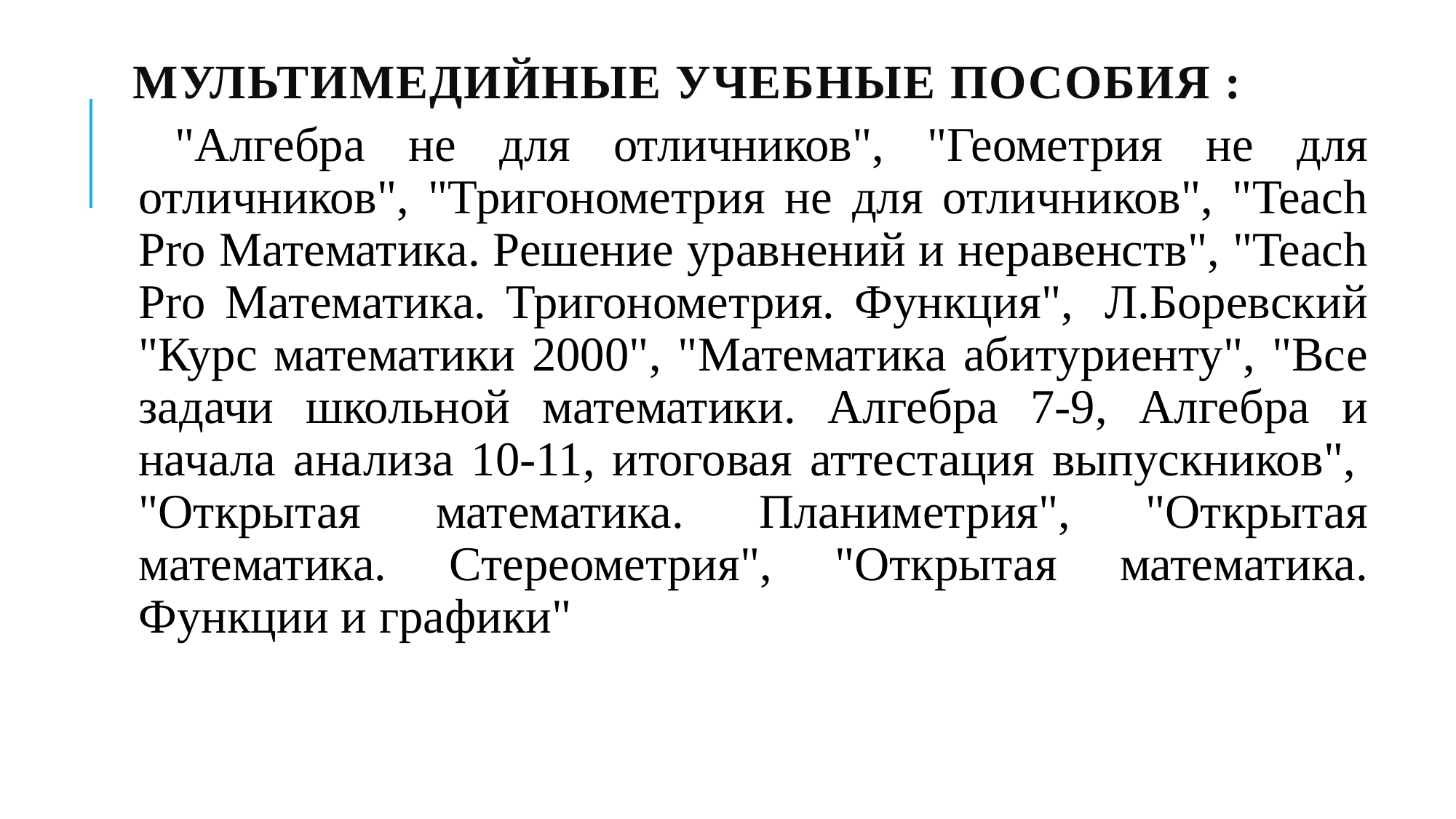

# Мультимедийные учебные пособия :
"Алгебра не для отличников", "Геометрия не для отличников", "Тригонометрия не для отличников", "Teach Pro Математика. Решение уравнений и неравенств", "Teach Pro Математика. Тригонометрия. Функция",  Л.Боревский "Курс математики 2000", "Математика абитуриенту", "Все задачи школьной математики. Алгебра 7-9, Алгебра и начала анализа 10-11, итоговая аттестация выпускников",  "Открытая математика. Планиметрия", "Открытая математика. Стереометрия", "Открытая математика. Функции и графики"